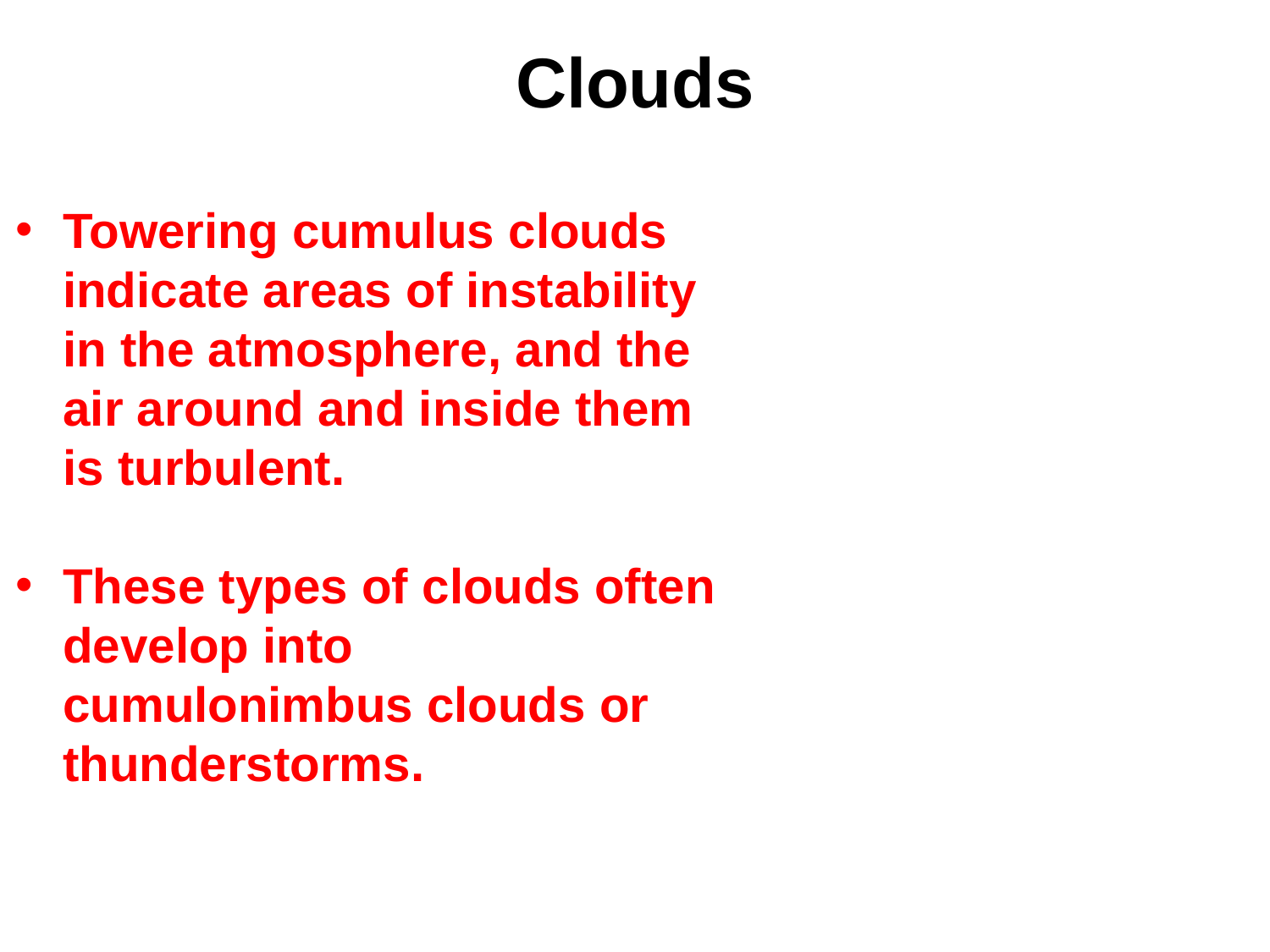

# Clouds
Towering cumulus clouds indicate areas of instability in the atmosphere, and the air around and inside them is turbulent.

These types of clouds often develop into cumulonimbus clouds or thunderstorms.